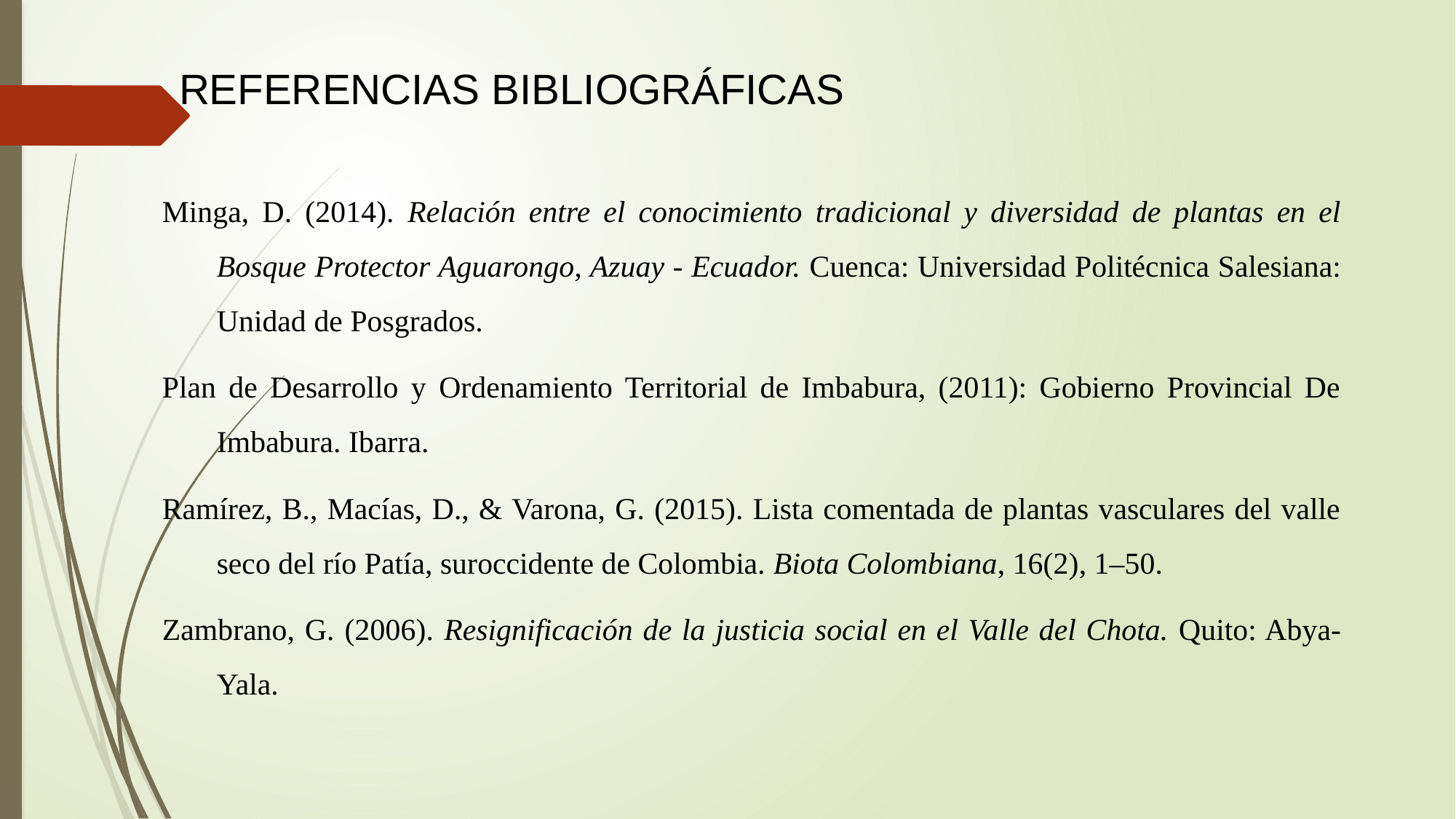

REFERENCIAS BIBLIOGRÁFICAS
Minga, D. (2014). Relación entre el conocimiento tradicional y diversidad de plantas en el Bosque Protector Aguarongo, Azuay - Ecuador. Cuenca: Universidad Politécnica Salesiana: Unidad de Posgrados.
Plan de Desarrollo y Ordenamiento Territorial de Imbabura, (2011): Gobierno Provincial De Imbabura. Ibarra.
Ramírez, B., Macías, D., & Varona, G. (2015). Lista comentada de plantas vasculares del valle seco del río Patía, suroccidente de Colombia. Biota Colombiana, 16(2), 1–50.
Zambrano, G. (2006). Resignificación de la justicia social en el Valle del Chota. Quito: Abya-Yala.